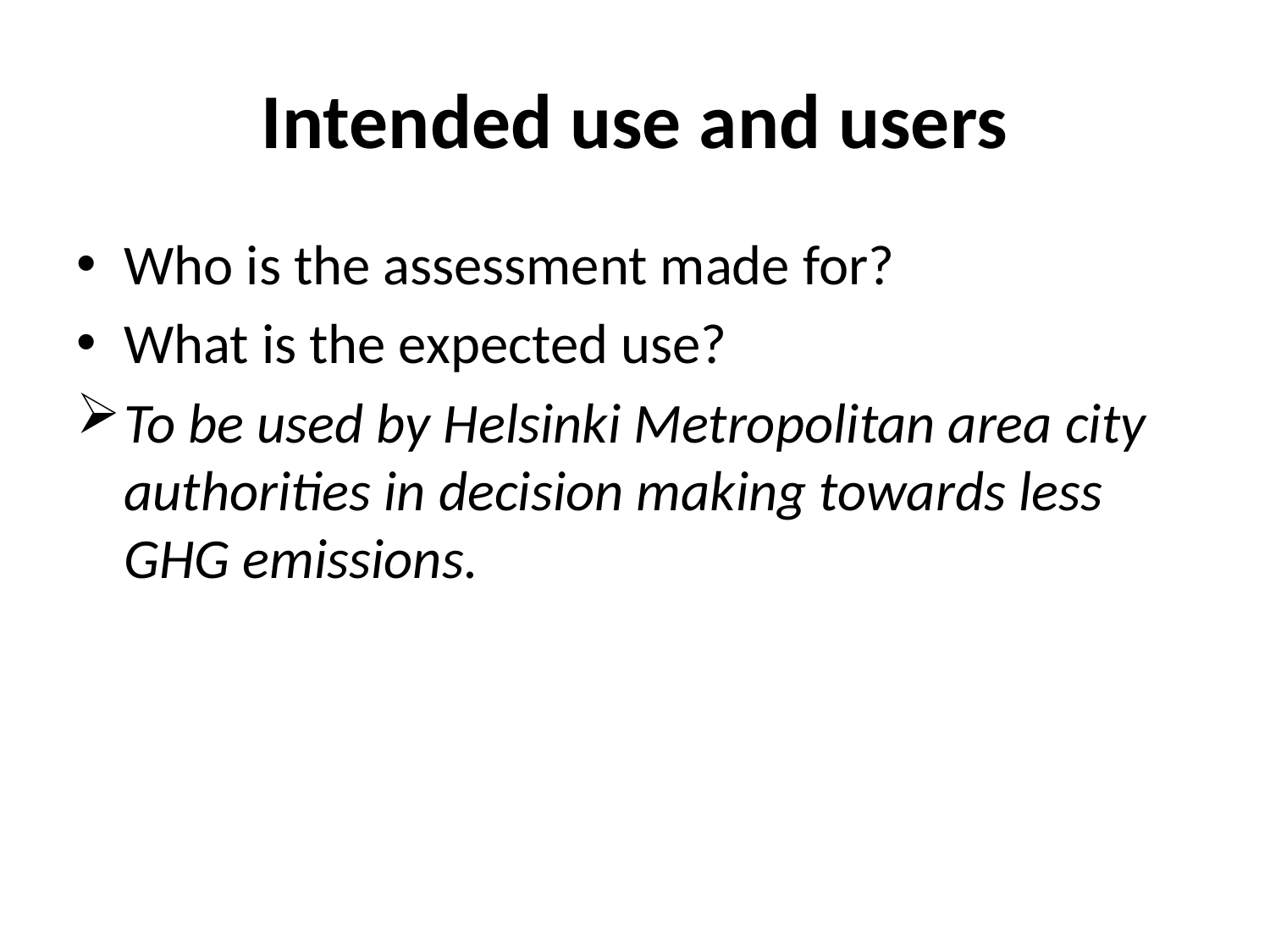

# Intended use and users
Who is the assessment made for?
What is the expected use?
To be used by Helsinki Metropolitan area city authorities in decision making towards less GHG emissions.